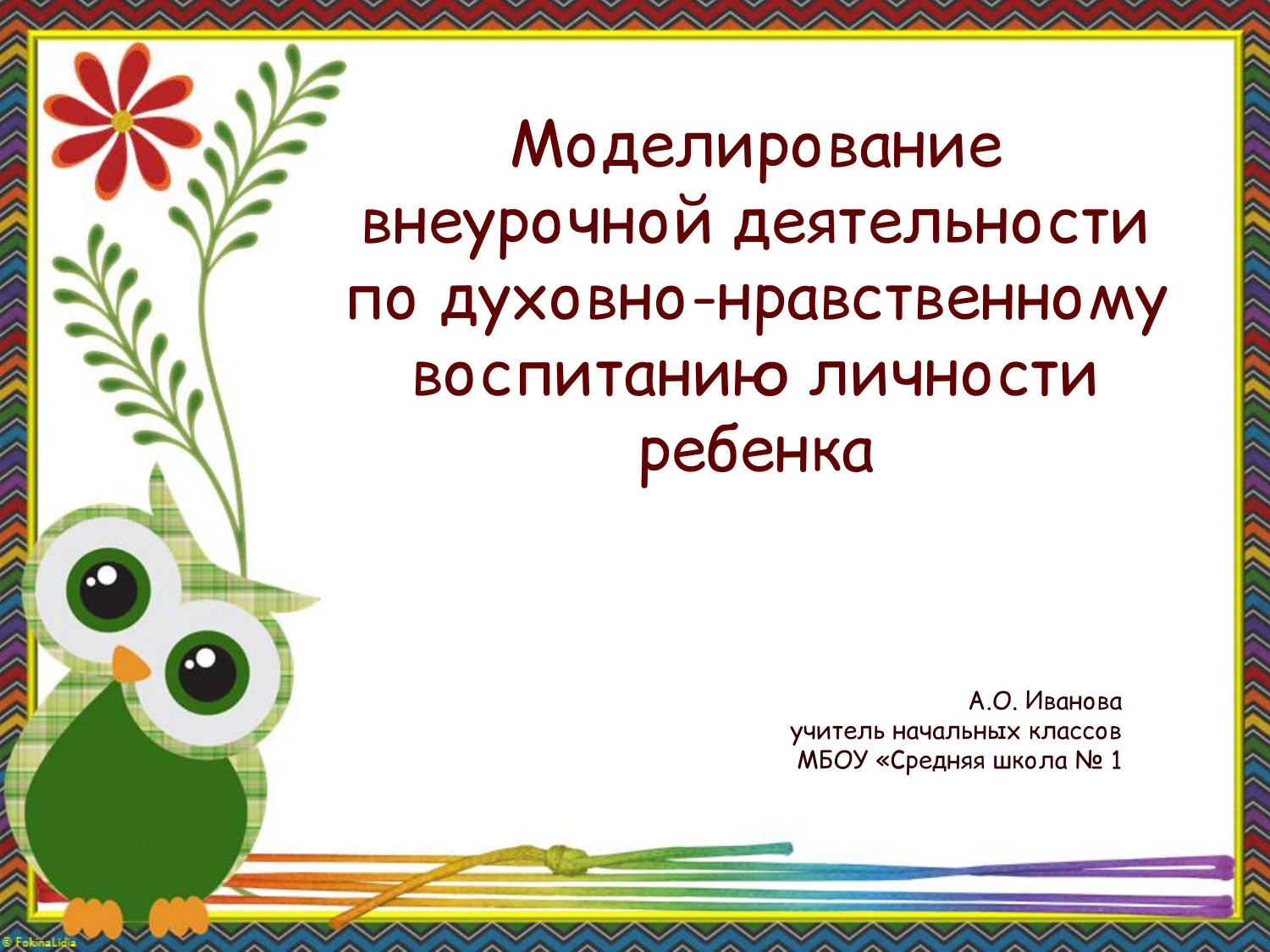

Моделирование внеурочной деятельности по духовно-нравственному воспитанию личности ребенка

А.О. Иванова
 учитель начальных классов
МБОУ «Средняя школа № 1